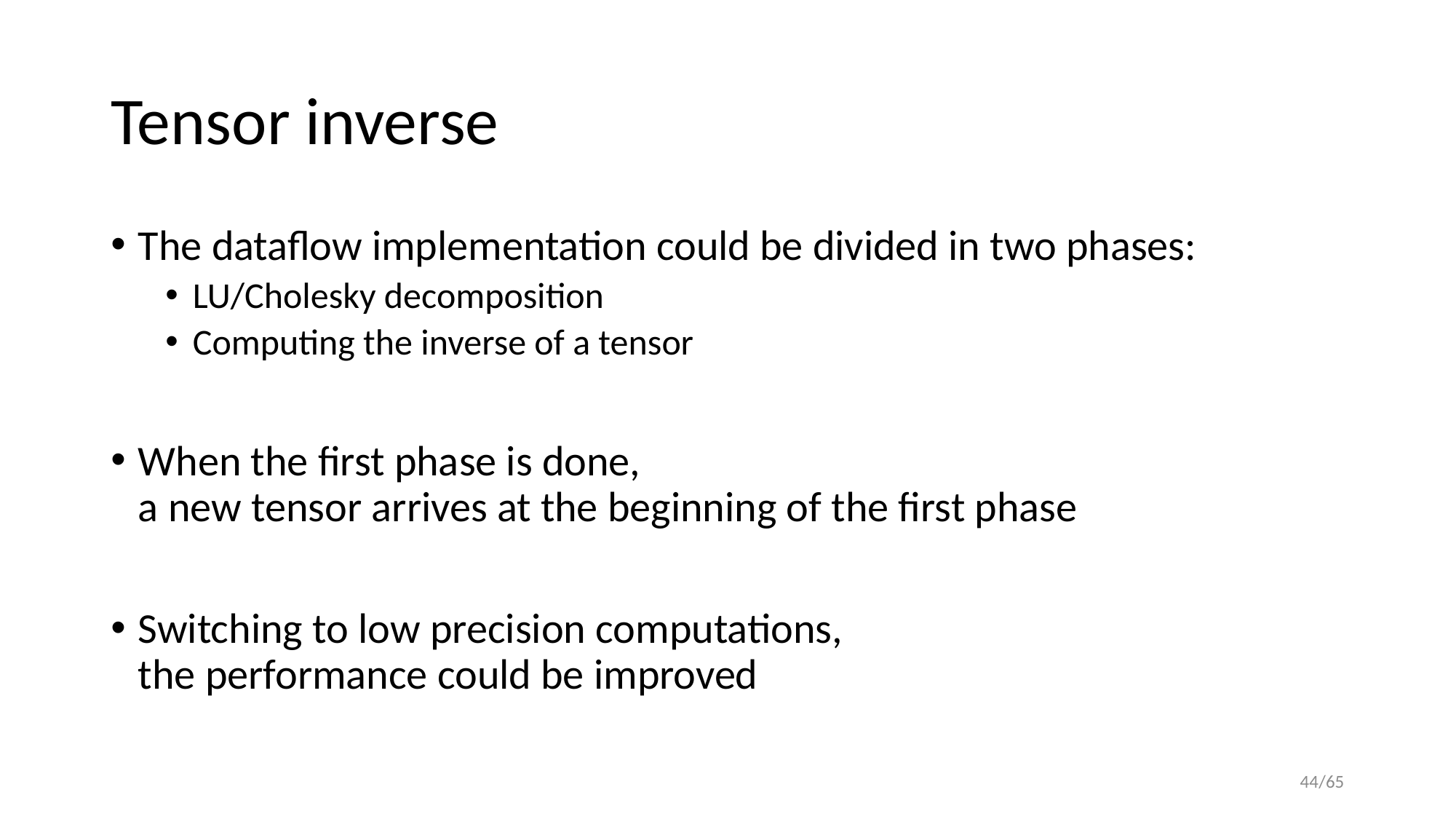

# Tensor inverse
The dataflow implementation could be divided in two phases:
LU/Cholesky decomposition
Computing the inverse of a tensor

When the first phase is done,
a new tensor arrives at the beginning of the first phase

Switching to low precision computations,
the performance could be improved
44